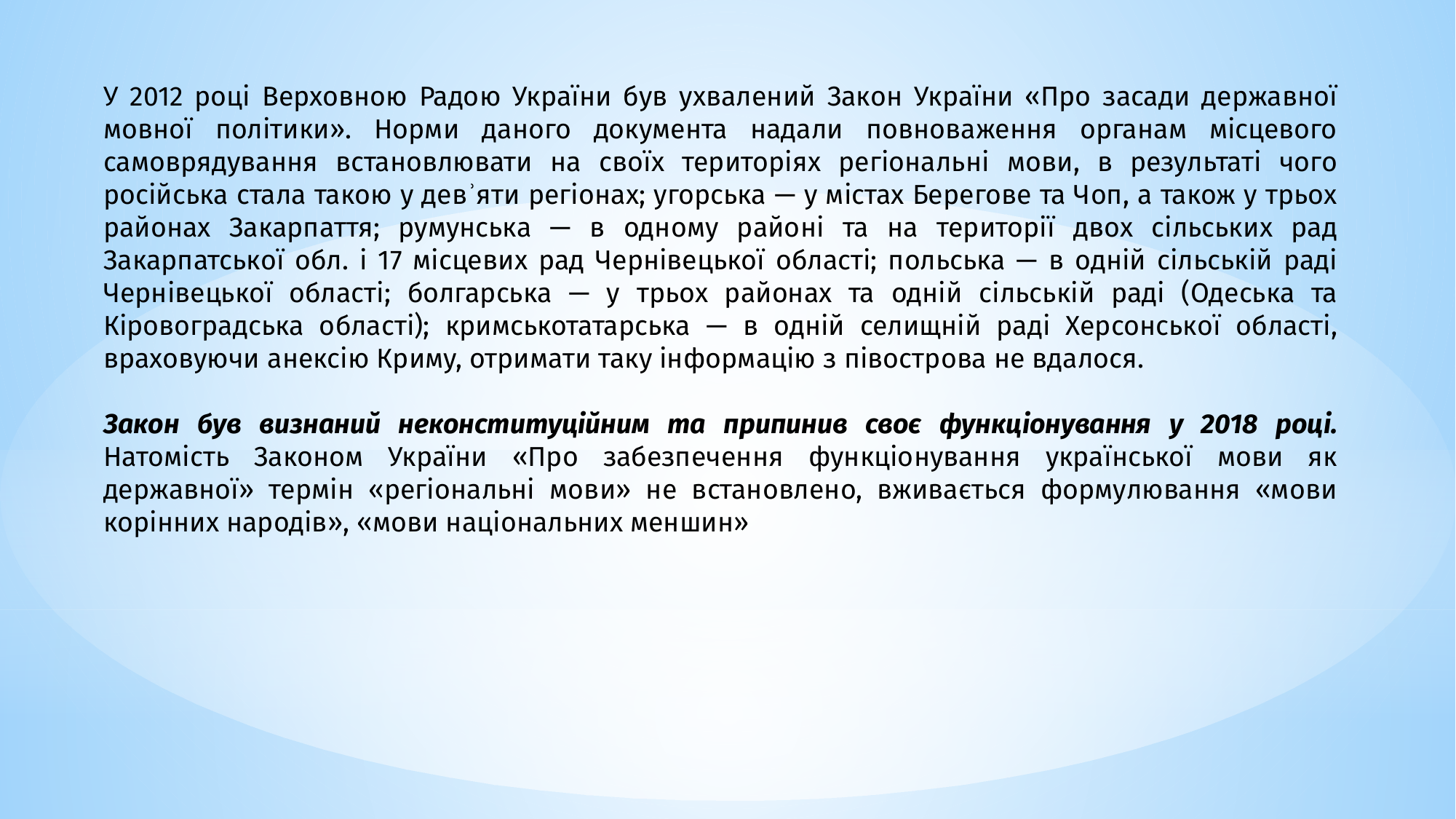

У 2012 році Верховною Радою України був ухвалений Закон України «Про засади державної мовної політики». Норми даного документа надали повноваження органам місцевого самоврядування встановлювати на своїх територіях регіональні мови, в результаті чого російська стала такою у девʾяти регіонах; угорська — у містах Берегове та Чоп, а також у трьох районах Закарпаття; румунська — в одному районі та на території двох сільських рад Закарпатської обл. і 17 місцевих рад Чернівецької області; польська — в одній сільській раді Чернівецької області; болгарська — у трьох районах та одній сільській раді (Одеська та Кіровоградська області); кримськотатарська — в одній селищній раді Херсонської області, враховуючи анексію Криму, отримати таку інформацію з півострова не вдалося.

Закон був визнаний неконституційним та припинив своє функціонування у 2018 році. Натомість Законом України «Про забезпечення функціонування української мови як державної» термін «регіональні мови» не встановлено, вживається формулювання «мови корінних народів», «мови національних меншин»